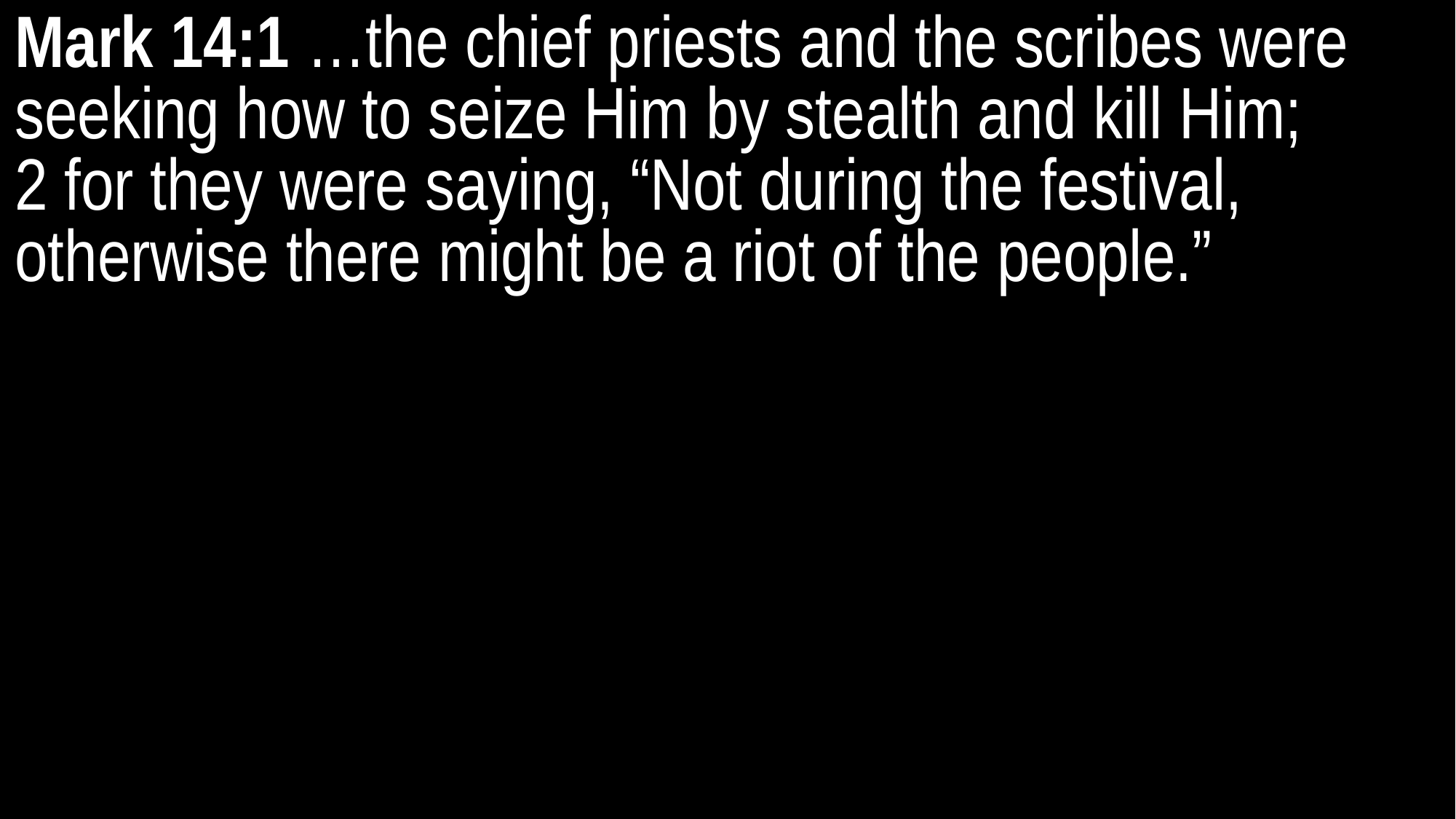

Mark 14:1 …the chief priests and the scribes were seeking how to seize Him by stealth and kill Him;
2 for they were saying, “Not during the festival, otherwise there might be a riot of the people.”